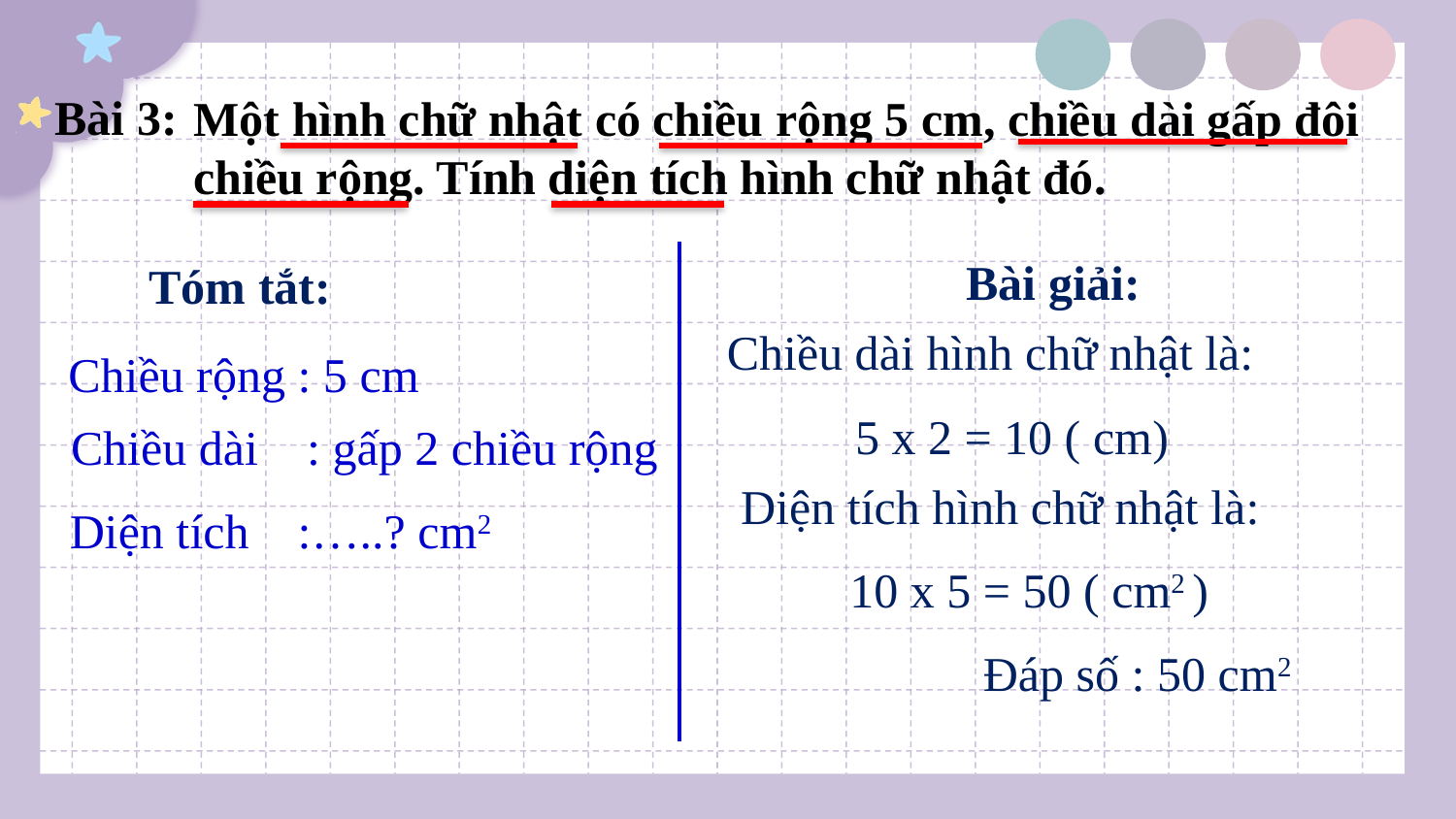

Bài 3:
Một hình chữ nhật có chiều rộng 5 cm, chiều dài gấp đôi
chiều rộng. Tính diện tích hình chữ nhật đó.
Bài giải:
Tóm tắt:
Chiều dài hình chữ nhật là:
Chiều rộng : 5 cm
5 x 2 = 10 ( cm)
Chiều dài    : gấp 2 chiều rộng
Diện tích hình chữ nhật là:
Diện tích    :…..? cm2
10 x 5 = 50 ( cm2 )
Đáp số : 50 cm2